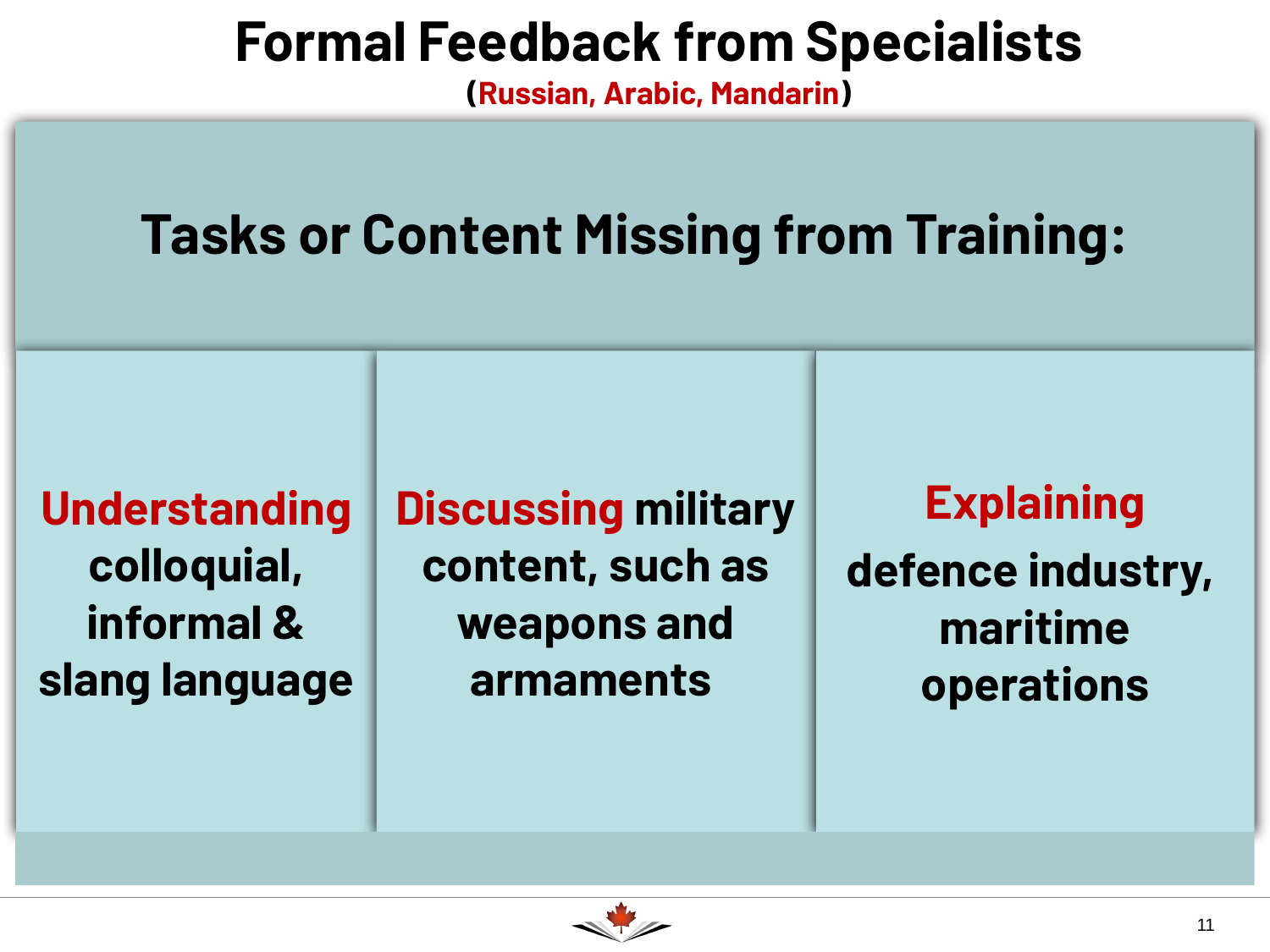

# Formal Feedback from Specialists (Russian, Arabic, Mandarin)
Tasks or Content Missing from Training:
Understanding colloquial, informal & slang language
Discussing military content, such as weapons and armaments
Explaining
defence industry,  maritime operations
11